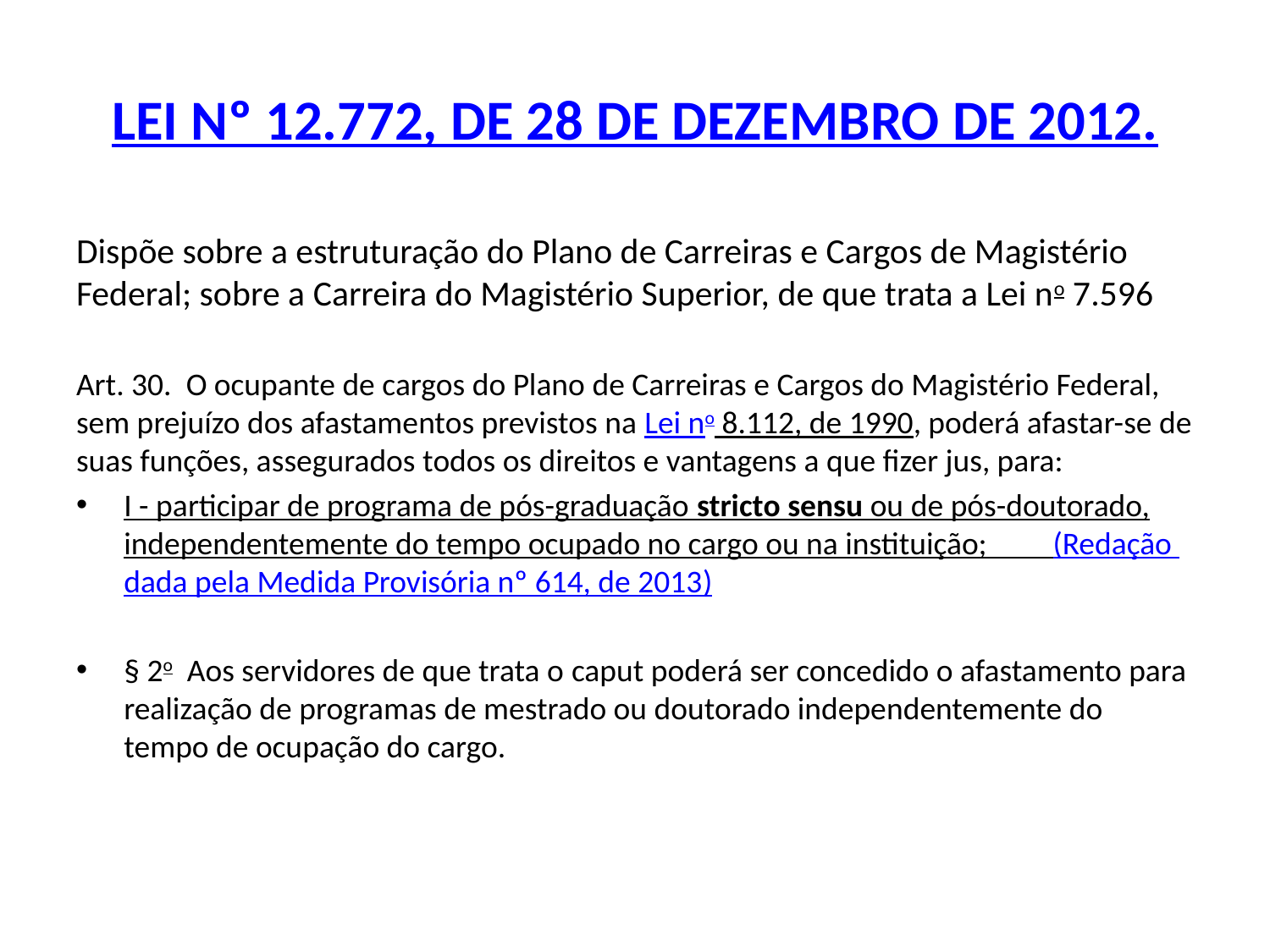

# LEI Nº 12.772, DE 28 DE DEZEMBRO DE 2012.
Dispõe sobre a estruturação do Plano de Carreiras e Cargos de Magistério Federal; sobre a Carreira do Magistério Superior, de que trata a Lei no 7.596

Art. 30.  O ocupante de cargos do Plano de Carreiras e Cargos do Magistério Federal, sem prejuízo dos afastamentos previstos na Lei no 8.112, de 1990, poderá afastar-se de suas funções, assegurados todos os direitos e vantagens a que fizer jus, para:
I - participar de programa de pós-graduação stricto sensu ou de pós-doutorado, independentemente do tempo ocupado no cargo ou na instituição;         (Redação dada pela Medida Provisória nº 614, de 2013)

§ 2o  Aos servidores de que trata o caput poderá ser concedido o afastamento para realização de programas de mestrado ou doutorado independentemente do tempo de ocupação do cargo.